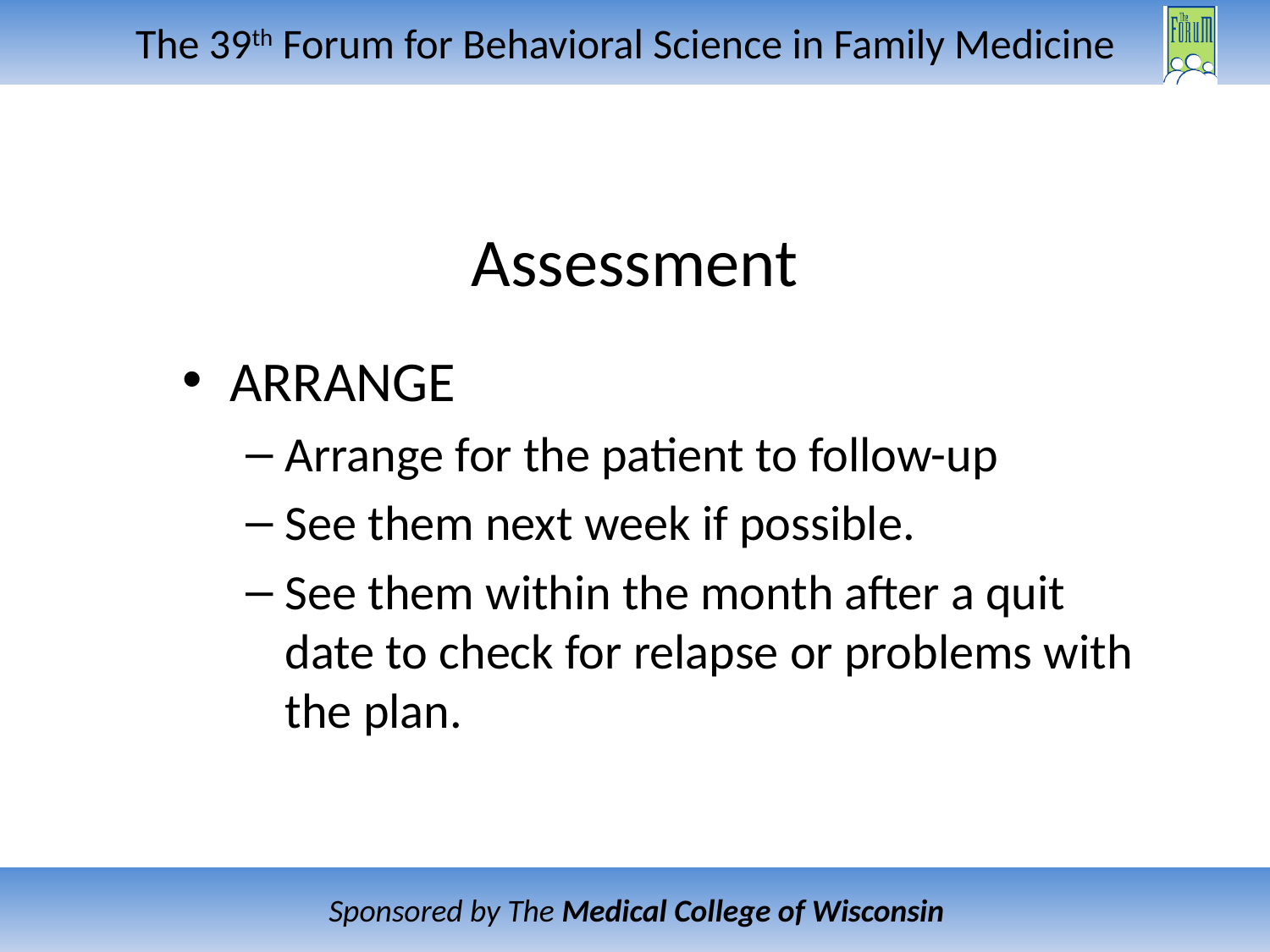

# Assessment
ARRANGE
Arrange for the patient to follow-up
See them next week if possible.
See them within the month after a quit date to check for relapse or problems with the plan.